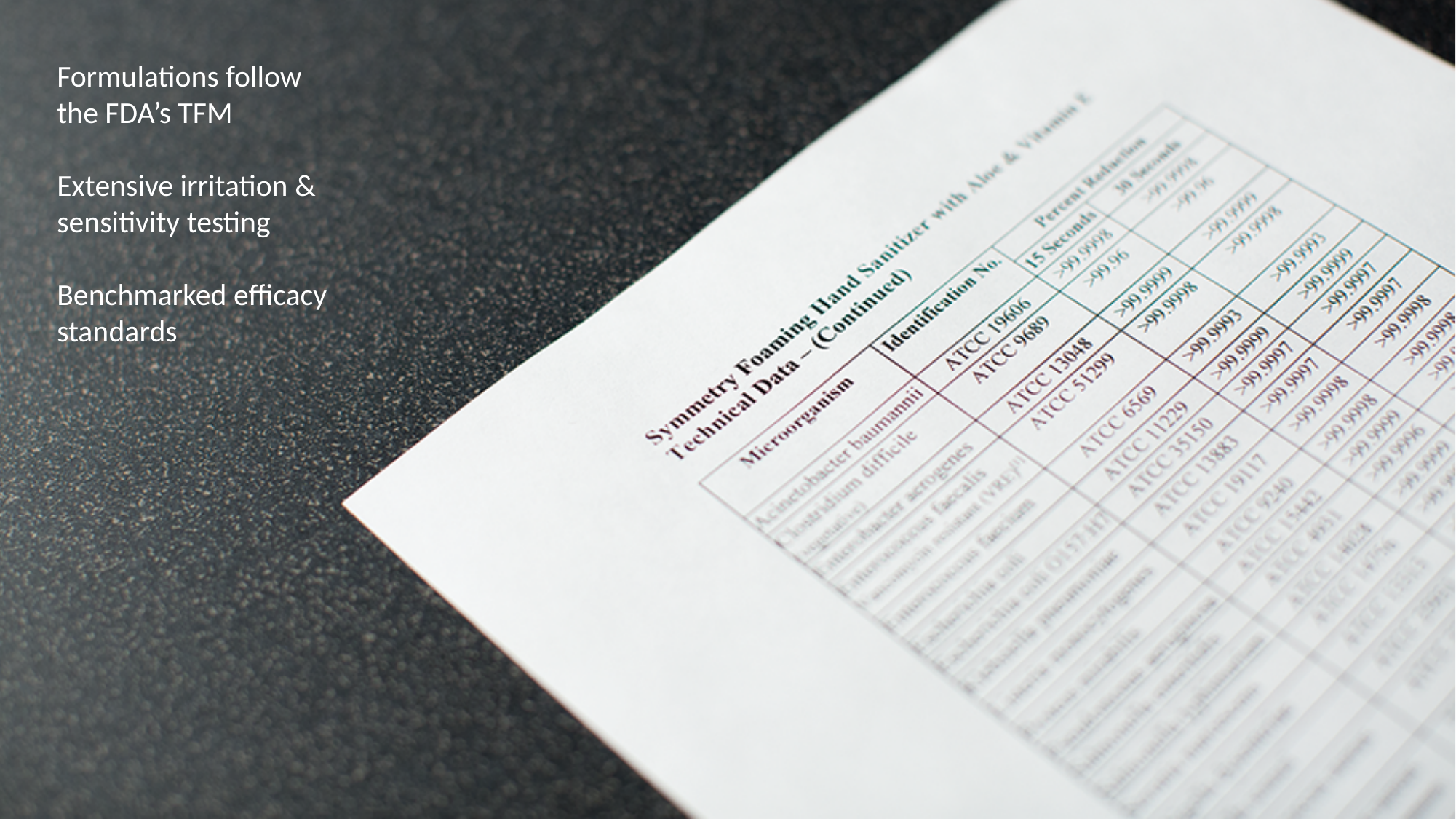

Formulations follow the FDA’s TFM

Extensive irritation & sensitivity testing
Benchmarked efficacy standards